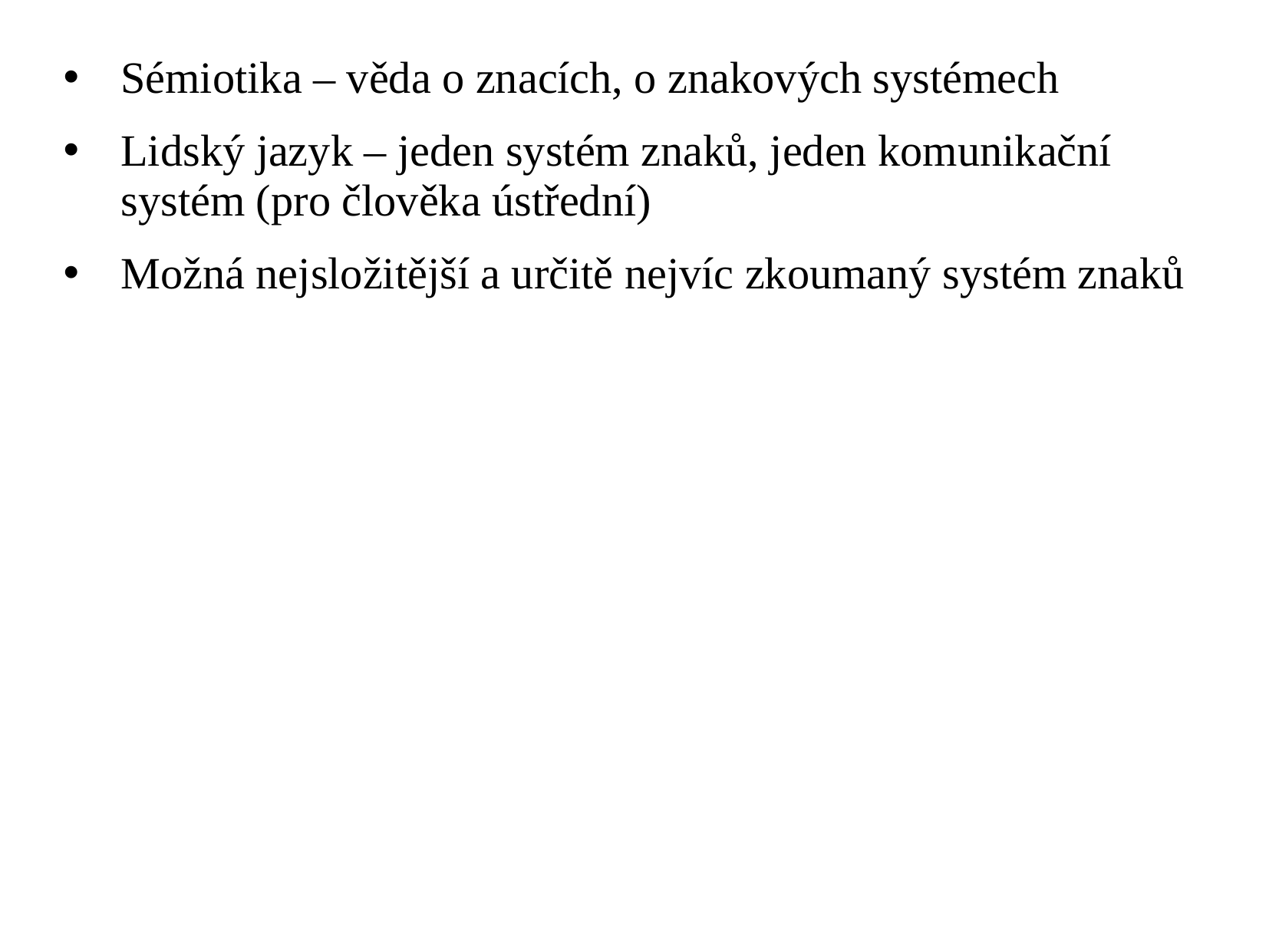

Sémiotika – věda o znacích, o znakových systémech
Lidský jazyk – jeden systém znaků, jeden komunikační systém (pro člověka ústřední)
Možná nejsložitější a určitě nejvíc zkoumaný systém znaků